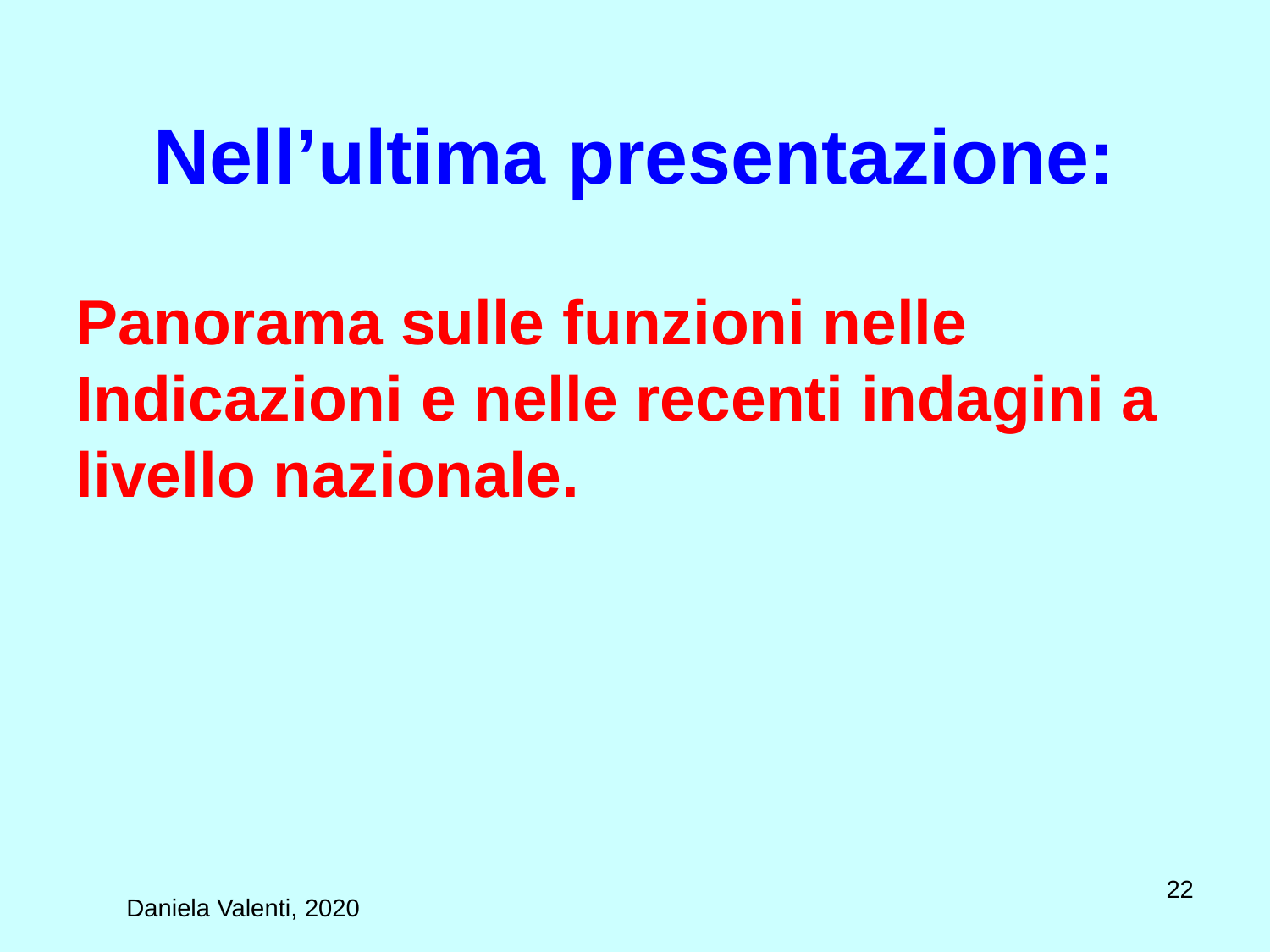

# Nell’ultima presentazione:
Panorama sulle funzioni nelle Indicazioni e nelle recenti indagini a livello nazionale.
22
Daniela Valenti, 2020